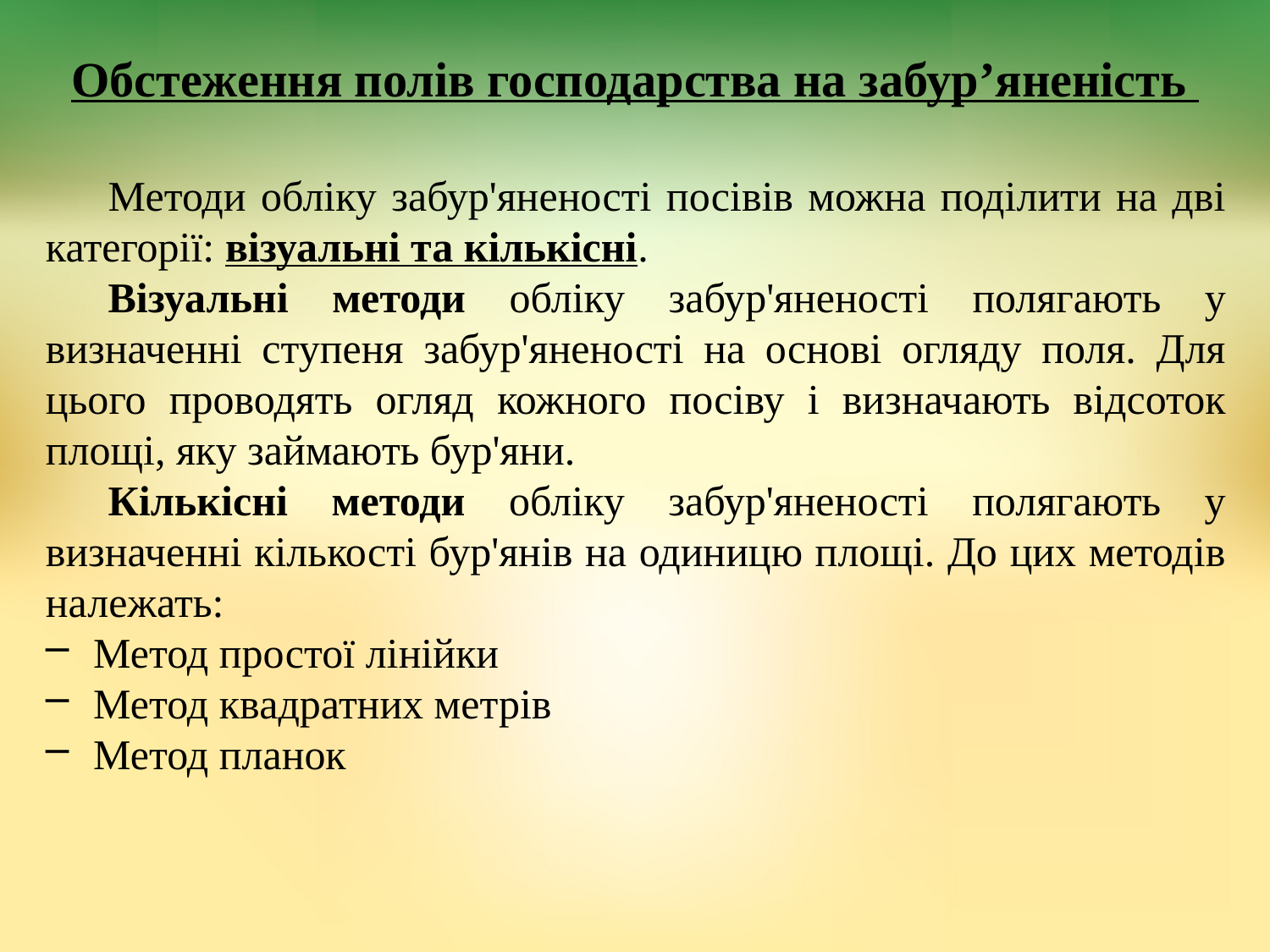

Обстеження полів господарства на забур’яненість
Методи обліку забур'яненості посівів можна поділити на дві категорії: візуальні та кількісні.
Візуальні методи обліку забур'яненості полягають у визначенні ступеня забур'яненості на основі огляду поля. Для цього проводять огляд кожного посіву і визначають відсоток площі, яку займають бур'яни.
Кількісні методи обліку забур'яненості полягають у визначенні кількості бур'янів на одиницю площі. До цих методів належать:
Метод простої лінійки
Метод квадратних метрів
Метод планок